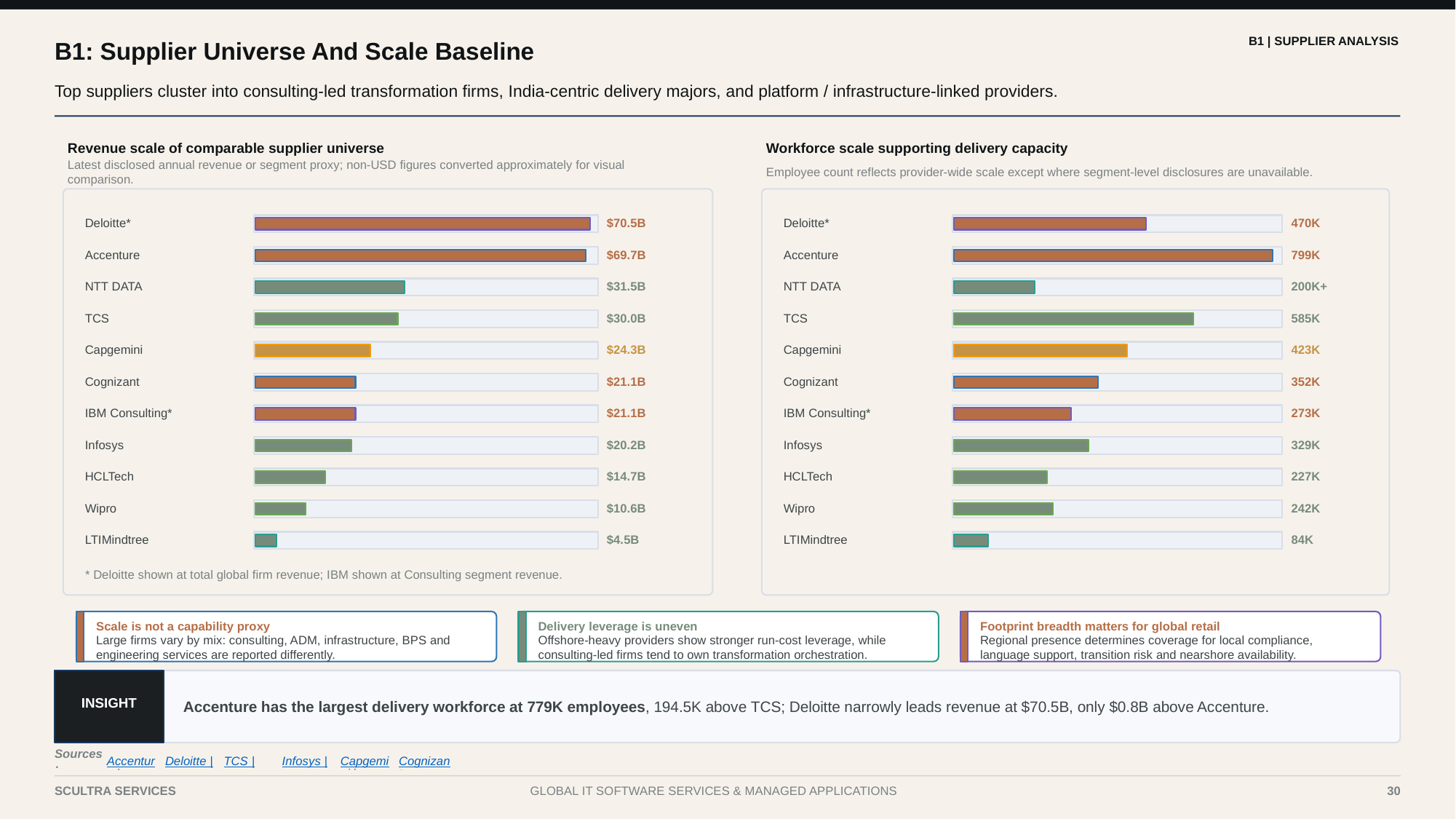

B1 | SUPPLIER ANALYSIS
B1: Supplier Universe And Scale Baseline
Top suppliers cluster into consulting-led transformation firms, India-centric delivery majors, and platform / infrastructure-linked providers.

Revenue scale of comparable supplier universe
Workforce scale supporting delivery capacity
Latest disclosed annual revenue or segment proxy; non-USD figures converted approximately for visual comparison.
Employee count reflects provider-wide scale except where segment-level disclosures are unavailable.

Deloitte*
$70.5B
Deloitte*
470K

Accenture
$69.7B
Accenture
799K

NTT DATA
$31.5B
NTT DATA
200K+

TCS
$30.0B
TCS
585K

Capgemini
$24.3B
Capgemini
423K

Cognizant
$21.1B
Cognizant
352K

IBM Consulting*
$21.1B
IBM Consulting*
273K

Infosys
$20.2B
Infosys
329K

HCLTech
$14.7B
HCLTech
227K

Wipro
$10.6B
Wipro
242K

LTIMindtree
$4.5B
LTIMindtree
84K

* Deloitte shown at total global firm revenue; IBM shown at Consulting segment revenue.

Scale is not a capability proxy
Delivery leverage is uneven
Footprint breadth matters for global retail
Large firms vary by mix: consulting, ADM, infrastructure, BPS and engineering services are reported differently.
Offshore-heavy providers show stronger run-cost leverage, while consulting-led firms tend to own transformation orchestration.
Regional presence determines coverage for local compliance, language support, transition risk and nearshore availability.

Accenture has the largest delivery workforce at 779K employees, 194.5K above TCS; Deloitte narrowly leads revenue at $70.5B, only $0.8B above Accenture.
INSIGHT
Sources:
Accenture |
Deloitte |
TCS |
Infosys |
Capgemini |
Cognizant

30
SCULTRA SERVICES
GLOBAL IT SOFTWARE SERVICES & MANAGED APPLICATIONS
30